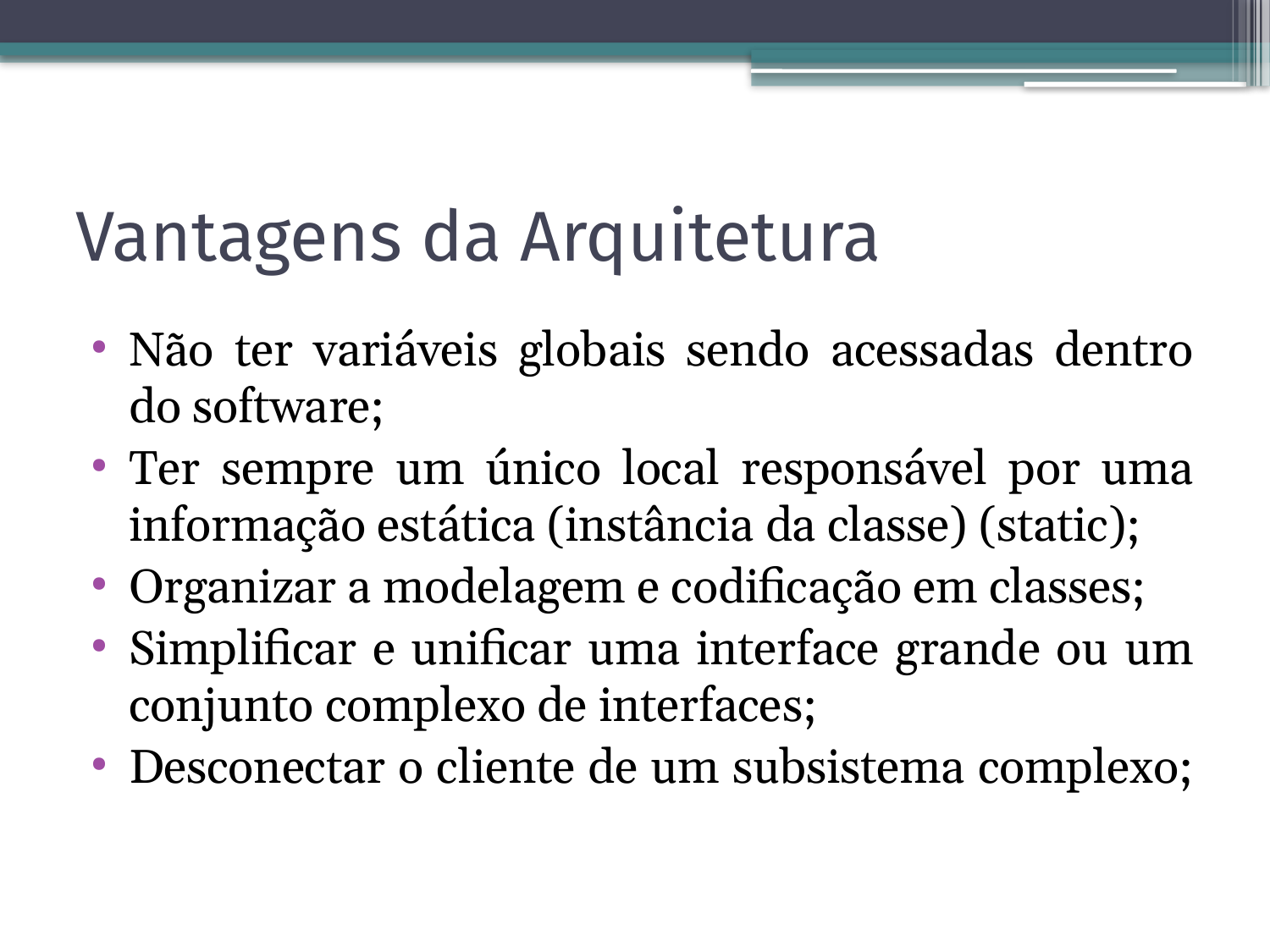

# Vantagens da Arquitetura
Não ter variáveis globais sendo acessadas dentro do software;
Ter sempre um único local responsável por uma informação estática (instância da classe) (static);
Organizar a modelagem e codificação em classes;
Simplificar e unificar uma interface grande ou um conjunto complexo de interfaces;
Desconectar o cliente de um subsistema complexo;